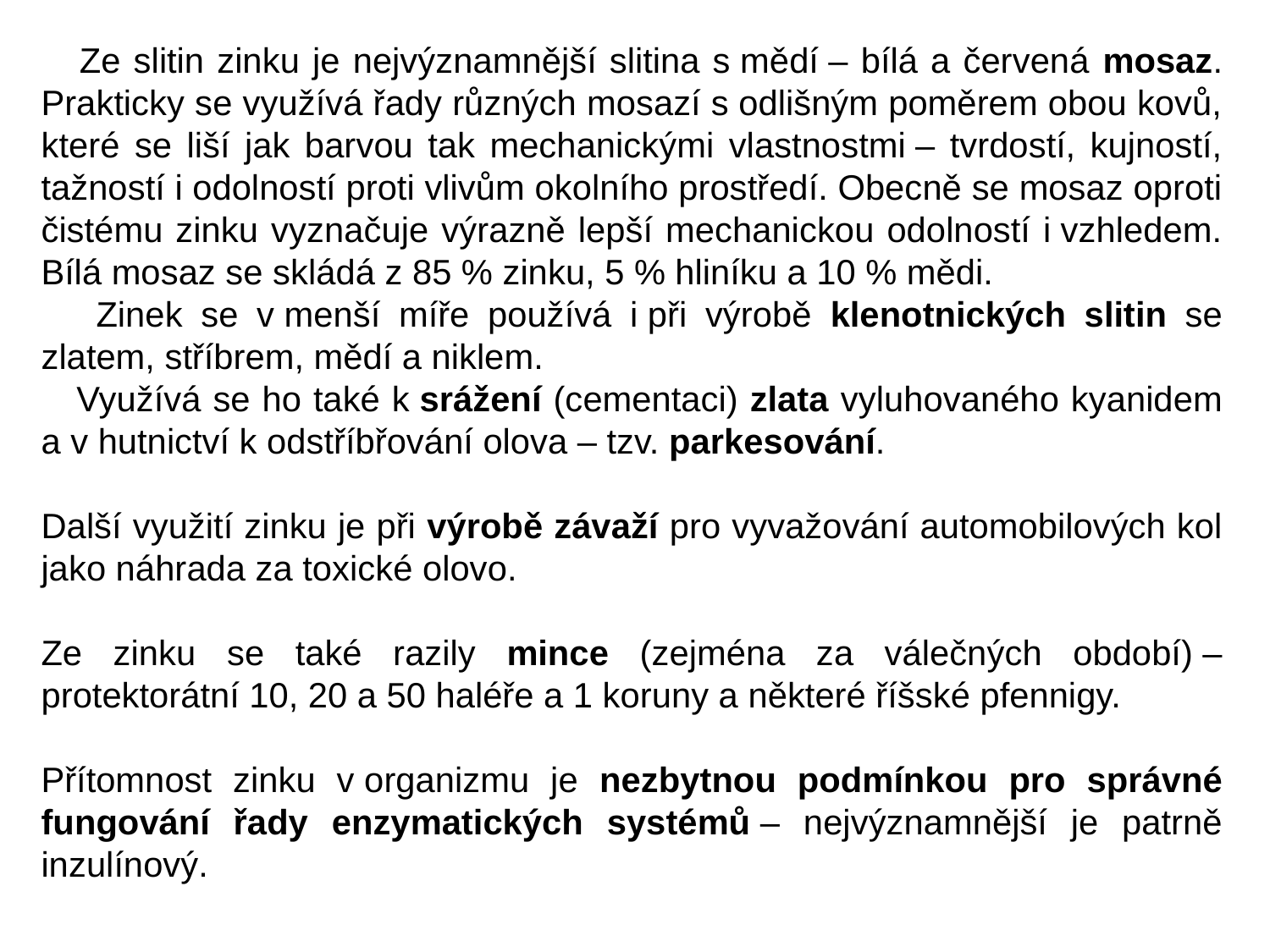

Ze slitin zinku je nejvýznamnější slitina s mědí – bílá a červená mosaz. Prakticky se využívá řady různých mosazí s odlišným poměrem obou kovů, které se liší jak barvou tak mechanickými vlastnostmi – tvrdostí, kujností, tažností i odolností proti vlivům okolního prostředí. Obecně se mosaz oproti čistému zinku vyznačuje výrazně lepší mechanickou odolností i vzhledem. Bílá mosaz se skládá z 85 % zinku, 5 % hliníku a 10 % mědi.
   Zinek se v menší míře používá i při výrobě klenotnických slitin se zlatem, stříbrem, mědí a niklem.
   Využívá se ho také k srážení (cementaci) zlata vyluhovaného kyanidem a v hutnictví k odstříbřování olova – tzv. parkesování.

Další využití zinku je při výrobě závaží pro vyvažování automobilových kol jako náhrada za toxické olovo.

Ze zinku se také razily mince (zejména za válečných období) – protektorátní 10, 20 a 50 haléře a 1 koruny a některé říšské pfennigy.

Přítomnost zinku v organizmu je nezbytnou podmínkou pro správné fungování řady enzymatických systémů – nejvýznamnější je patrně inzulínový.